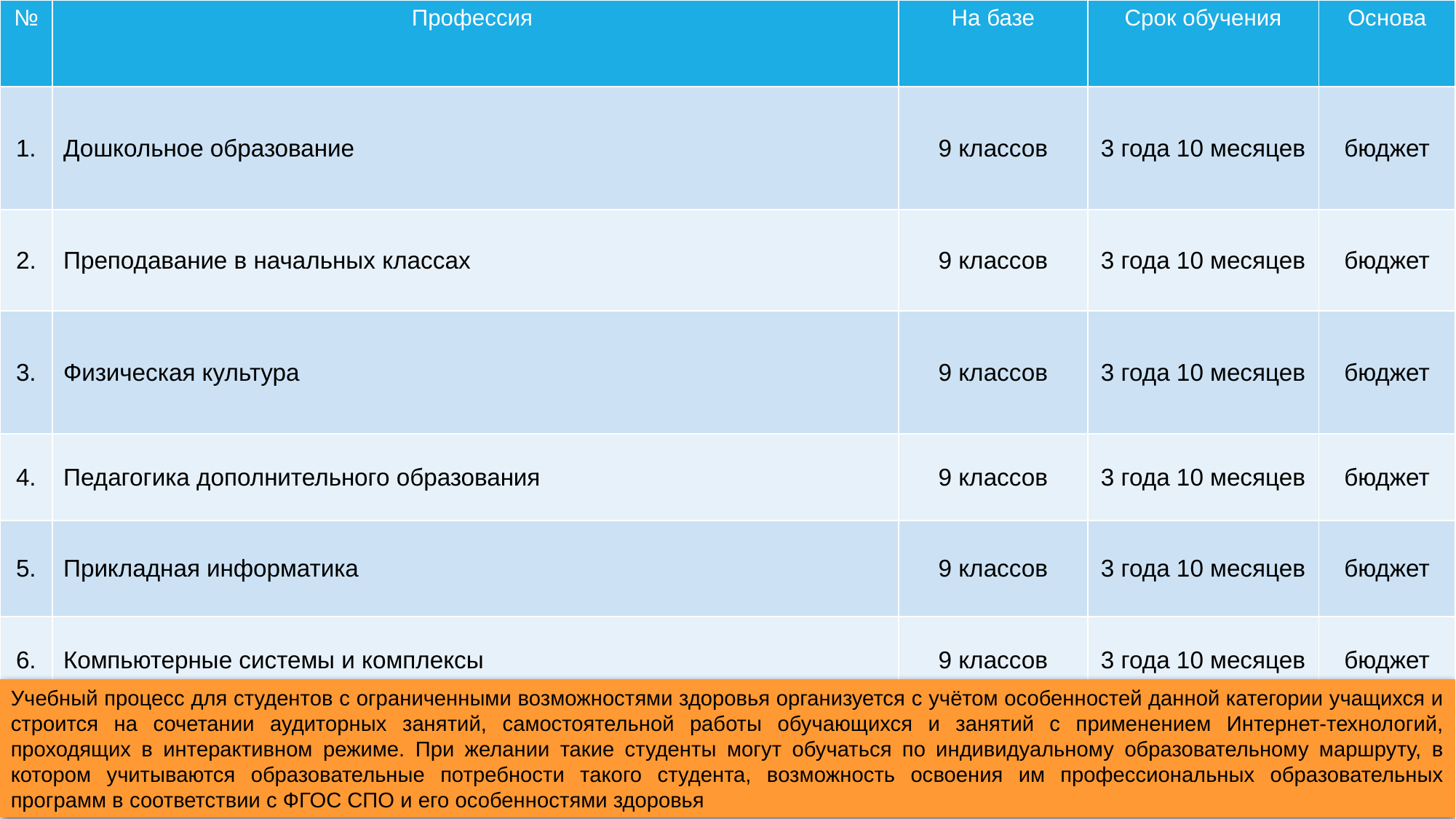

| № | Профессия | На базе | Срок обучения | Основа |
| --- | --- | --- | --- | --- |
| 1. | Дошкольное образование | 9 классов | 3 года 10 месяцев | бюджет |
| 2. | Преподавание в начальных классах | 9 классов | 3 года 10 месяцев | бюджет |
| 3. | Физическая культура | 9 классов | 3 года 10 месяцев | бюджет |
| 4. | Педагогика дополнительного образования | 9 классов | 3 года 10 месяцев | бюджет |
| 5. | Прикладная информатика | 9 классов | 3 года 10 месяцев | бюджет |
| 6. | Компьютерные системы и комплексы | 9 классов | 3 года 10 месяцев | бюджет |
Учебный процесс для студентов с ограниченными возможностями здоровья организуется с учётом особенностей данной категории учащихся и строится на сочетании аудиторных занятий, самостоятельной работы обучающихся и занятий с применением Интернет-технологий, проходящих в интерактивном режиме. При желании такие студенты могут обучаться по индивидуальному образовательному маршруту, в котором учитываются образовательные потребности такого студента, возможность освоения им профессиональных образовательных программ в соответствии с ФГОС СПО и его особенностями здоровья